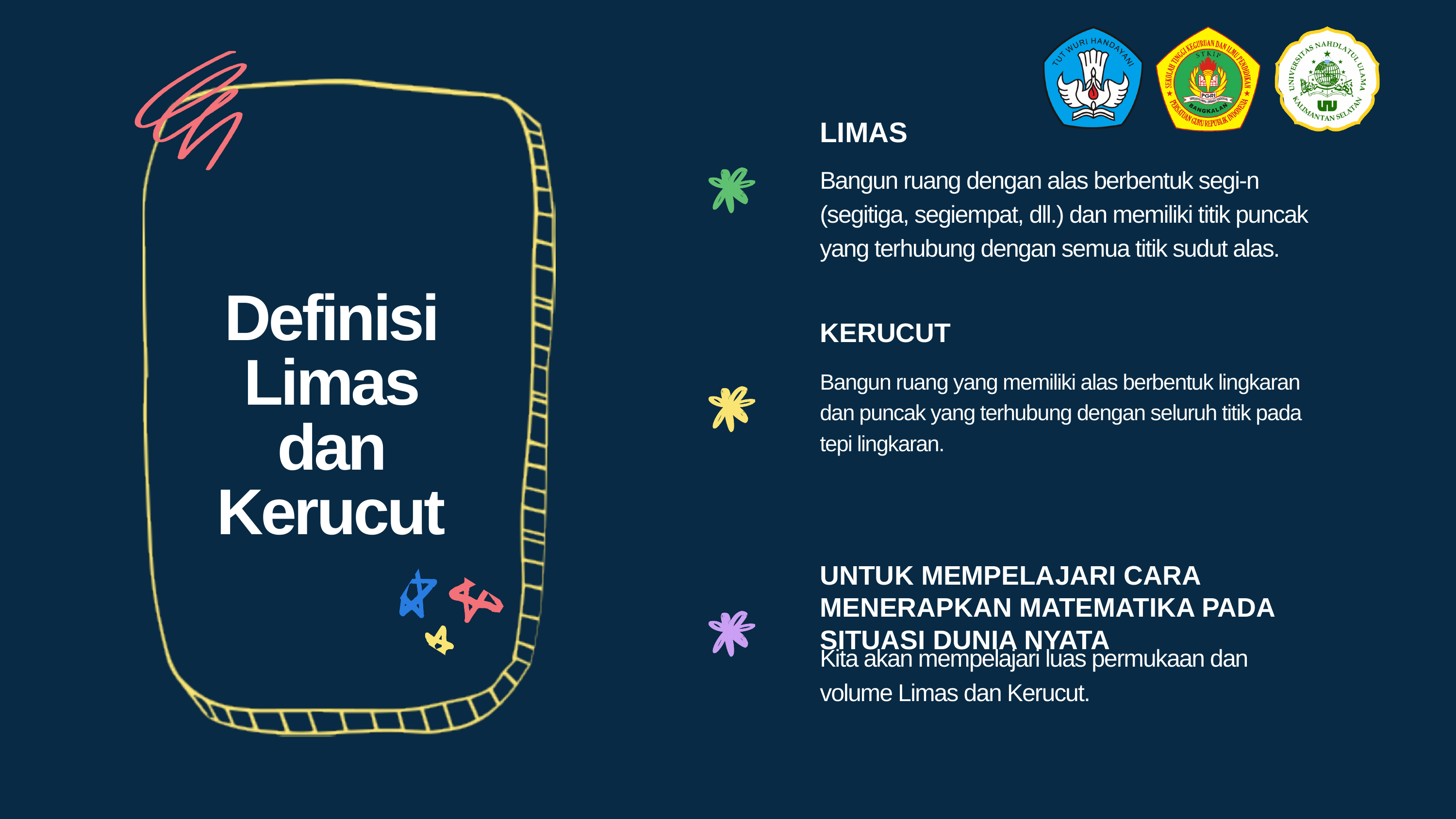

LIMAS
Bangun ruang dengan alas berbentuk segi-n (segitiga, segiempat, dll.) dan memiliki titik puncak yang terhubung dengan semua titik sudut alas.

Definisi Limas dan Kerucut
KERUCUT
Bangun ruang yang memiliki alas berbentuk lingkaran dan puncak yang terhubung dengan seluruh titik pada tepi lingkaran.

UNTUK MEMPELAJARI CARA MENERAPKAN MATEMATIKA PADA SITUASI DUNIA NYATA
Kita akan mempelajari luas permukaan dan volume Limas dan Kerucut.